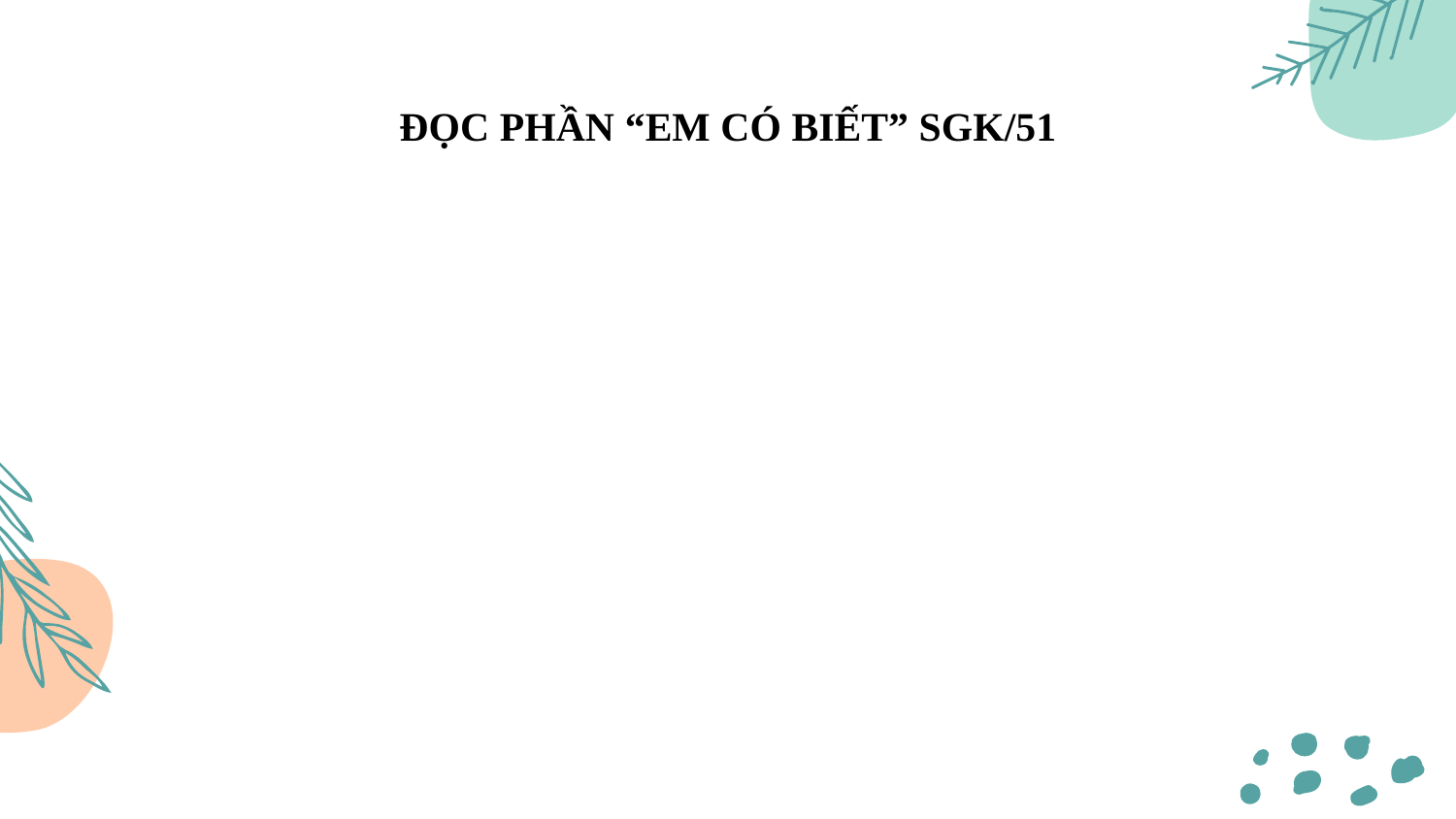

# ĐỌC PHẦN “EM CÓ BIẾT” SGK/51